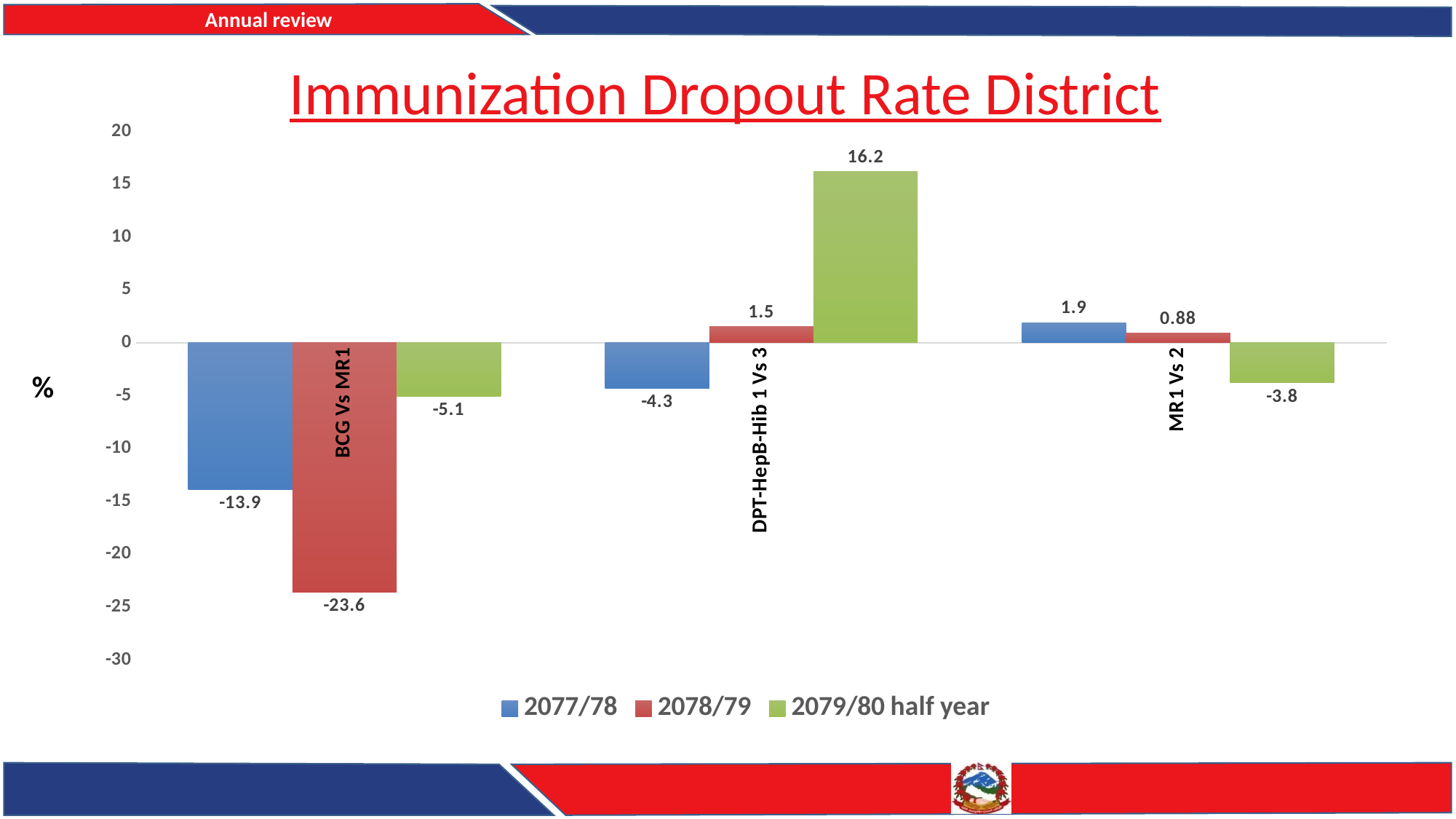

# Immunization Dropout Rate District

### Chart

| Category | 2077/78 | 2078/79 | 2079/80 half year |
|---|---|---|---|
| BCG Vs MR1 | -13.9 | -23.6 | -5.1 |
| DPT-HepB-Hib 1 Vs 3 | -4.3 | 1.5 | 16.2 |
| MR1 Vs 2 | 1.9 | 0.88 | -3.8 |
%